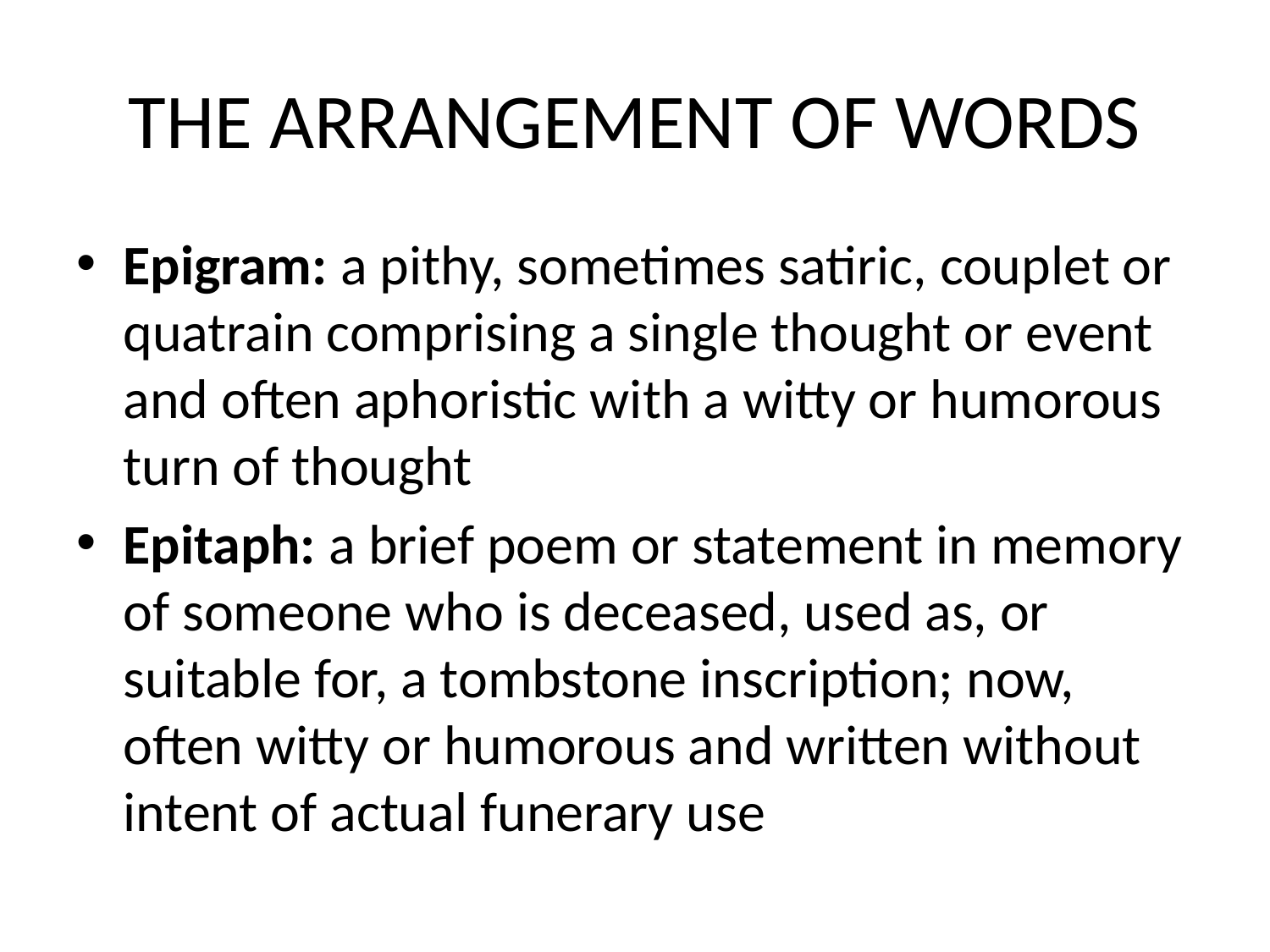

# THE ARRANGEMENT OF WORDS
Epigram: a pithy, sometimes satiric, couplet or quatrain comprising a single thought or event and often aphoristic with a witty or humorous turn of thought
Epitaph: a brief poem or statement in memory of someone who is deceased, used as, or suitable for, a tombstone inscription; now, often witty or humorous and written without intent of actual funerary use